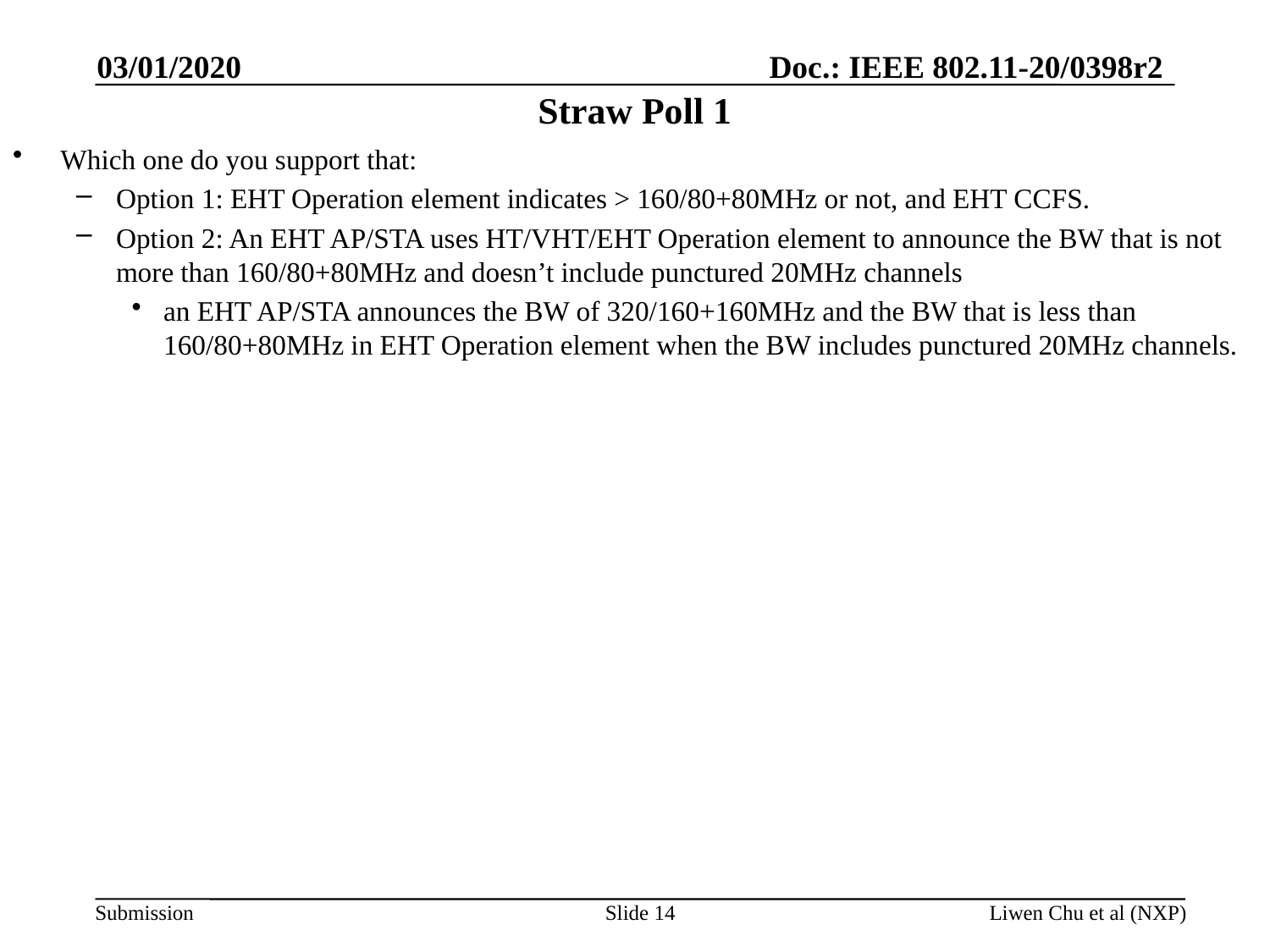

03/01/2020
# Straw Poll 1
Which one do you support that:
Option 1: EHT Operation element indicates > 160/80+80MHz or not, and EHT CCFS.
Option 2: An EHT AP/STA uses HT/VHT/EHT Operation element to announce the BW that is not more than 160/80+80MHz and doesn’t include punctured 20MHz channels
an EHT AP/STA announces the BW of 320/160+160MHz and the BW that is less than 160/80+80MHz in EHT Operation element when the BW includes punctured 20MHz channels.
Slide 14
Liwen Chu et al (NXP)